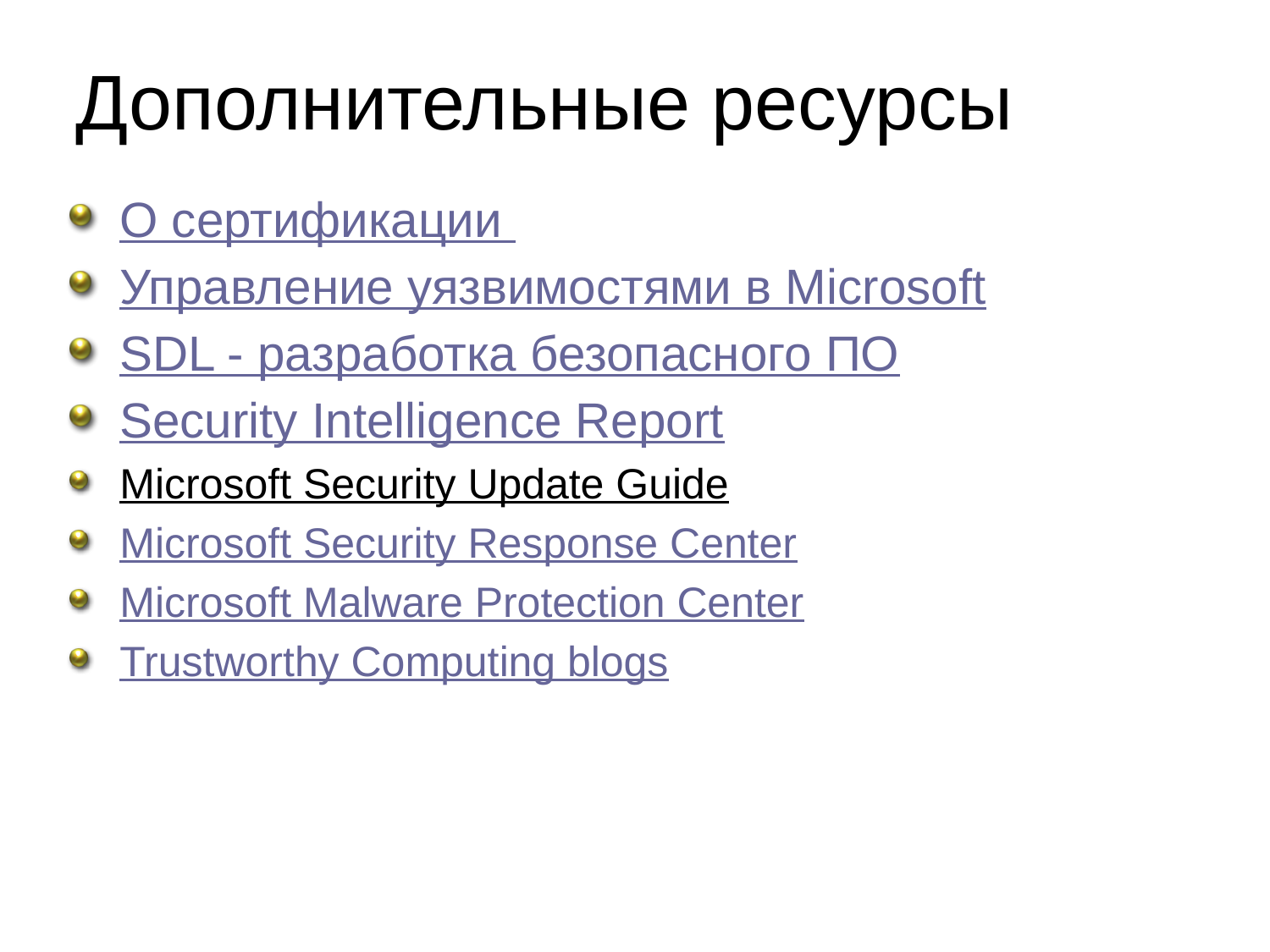

# Дополнительные ресурсы
О сертификации
Управление уязвимостями в Microsoft
SDL - разработка безопасного ПО
Security Intelligence Report
Microsoft Security Update Guide
Microsoft Security Response Center
Microsoft Malware Protection Center
Trustworthy Computing blogs